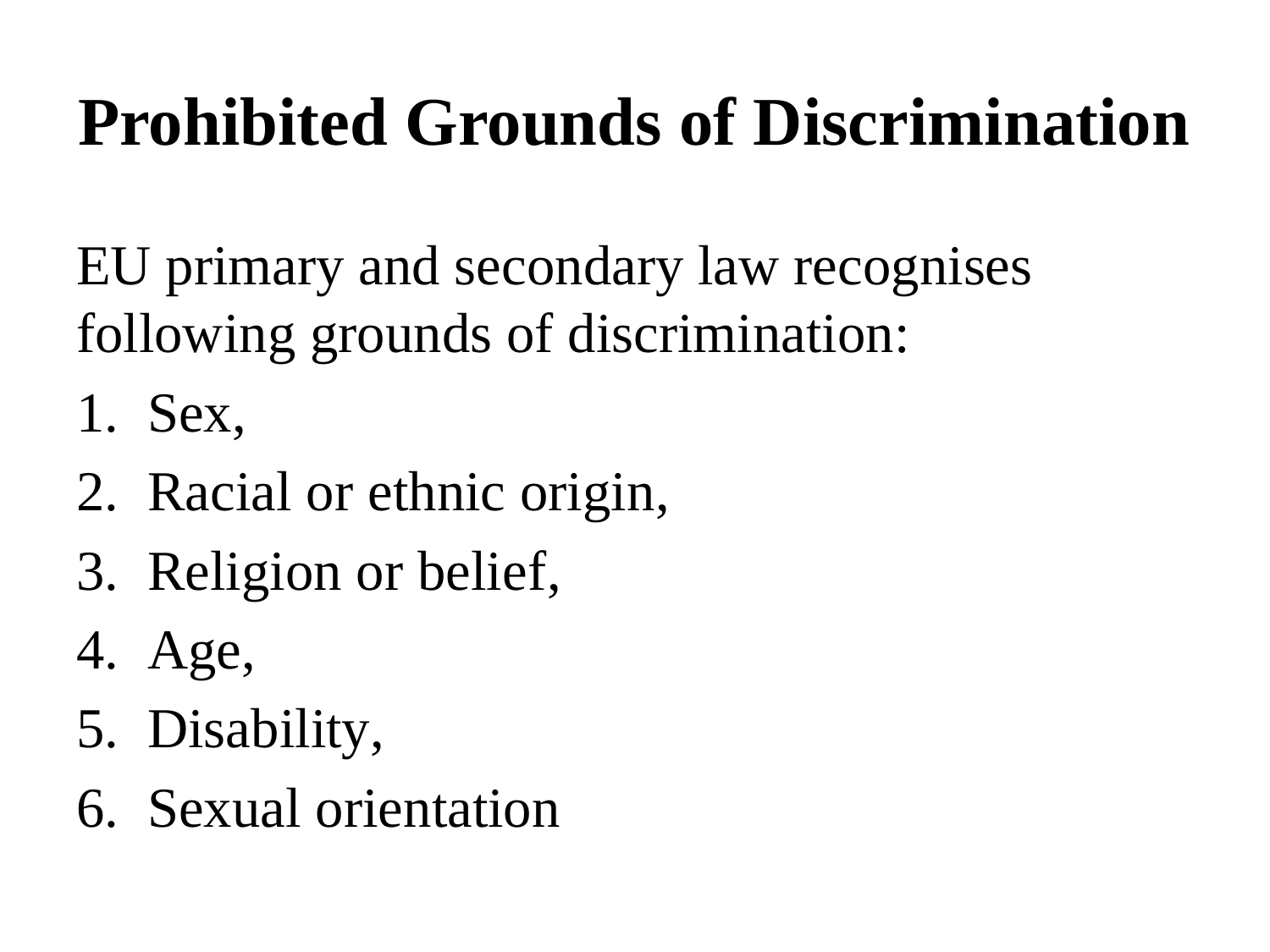

# Prohibited Grounds of Discrimination
EU primary and secondary law recognises following grounds of discrimination:
Sex,
Racial or ethnic origin,
Religion or belief,
Age,
Disability,
Sexual orientation